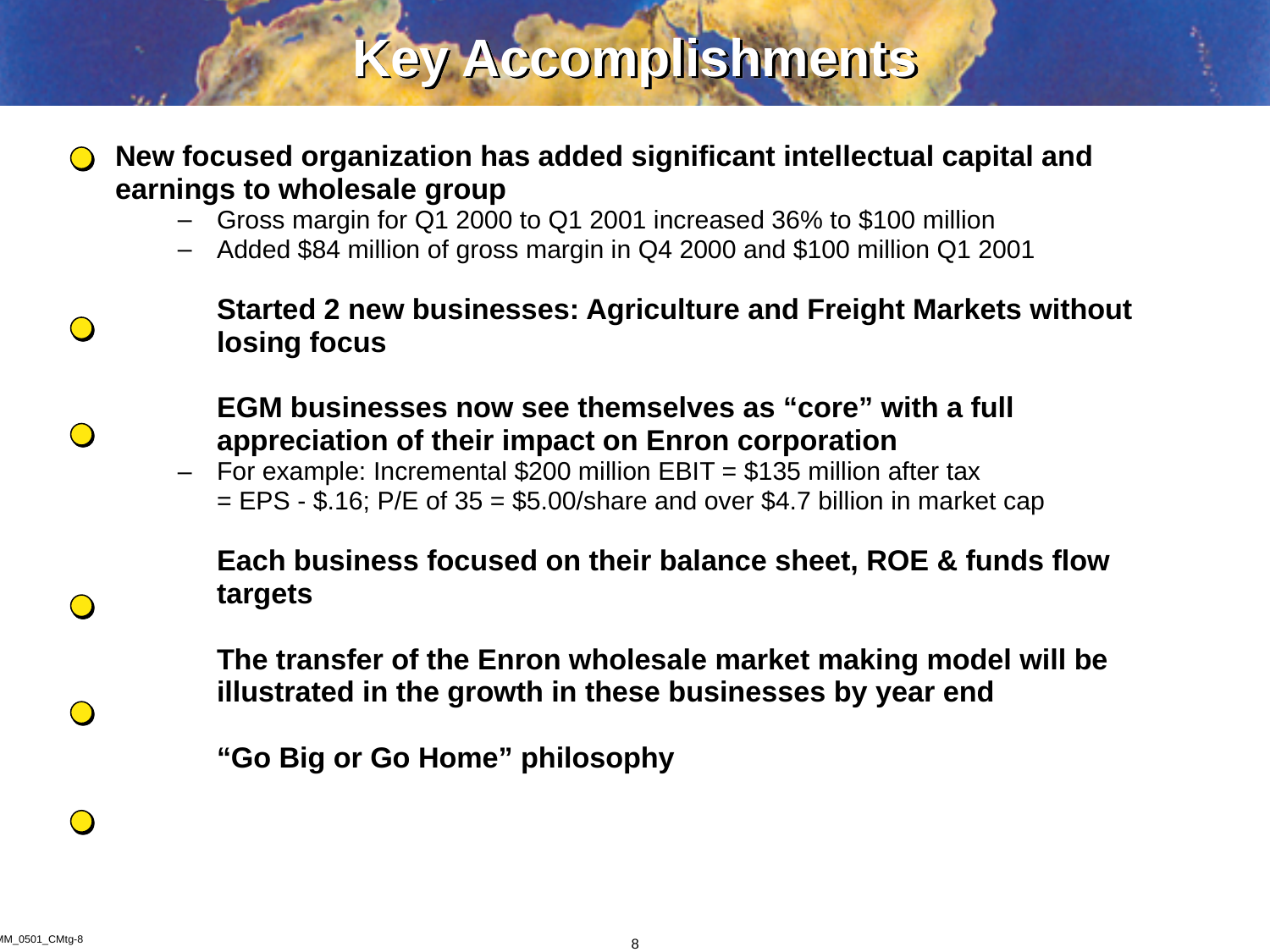

8
# Key Accomplishments
New focused organization has added significant intellectual capital and earnings to wholesale group
Gross margin for Q1 2000 to Q1 2001 increased 36% to $100 million
Added $84 million of gross margin in Q4 2000 and $100 million Q1 2001

Started 2 new businesses: Agriculture and Freight Markets without losing focus

EGM businesses now see themselves as “core” with a full appreciation of their impact on Enron corporation
For example: Incremental $200 million EBIT = $135 million after tax
	= EPS - $.16; P/E of 35 = $5.00/share and over $4.7 billion in market cap

Each business focused on their balance sheet, ROE & funds flow targets

The transfer of the Enron wholesale market making model will be illustrated in the growth in these businesses by year end

“Go Big or Go Home” philosophy